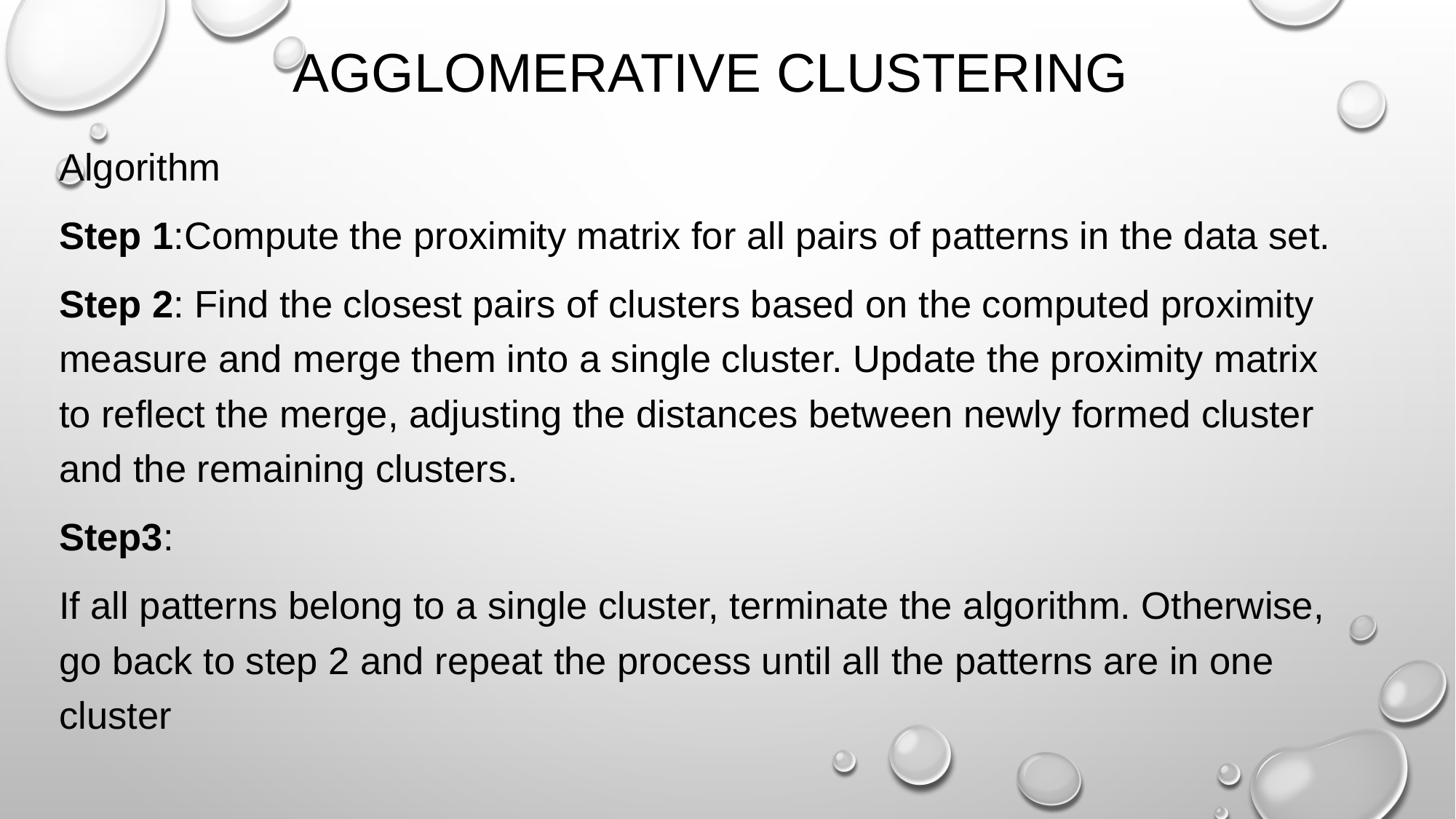

# Agglomerative clustering
Algorithm
Step 1:Compute the proximity matrix for all pairs of patterns in the data set.
Step 2: Find the closest pairs of clusters based on the computed proximity measure and merge them into a single cluster. Update the proximity matrix to reflect the merge, adjusting the distances between newly formed cluster and the remaining clusters.
Step3:
If all patterns belong to a single cluster, terminate the algorithm. Otherwise, go back to step 2 and repeat the process until all the patterns are in one cluster